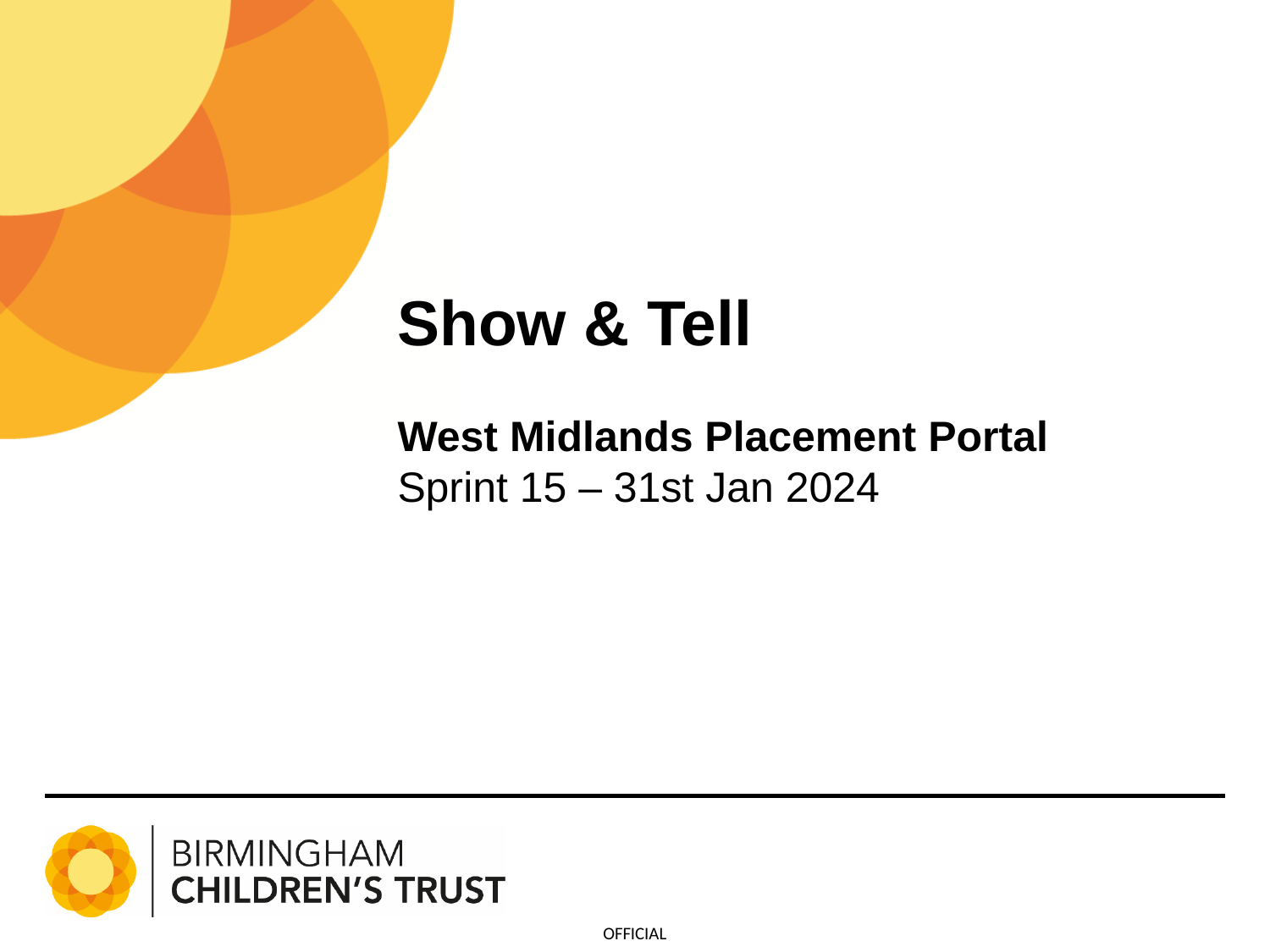

Show & Tell

West Midlands Placement Portal
Sprint 15 – 31st Jan 2024